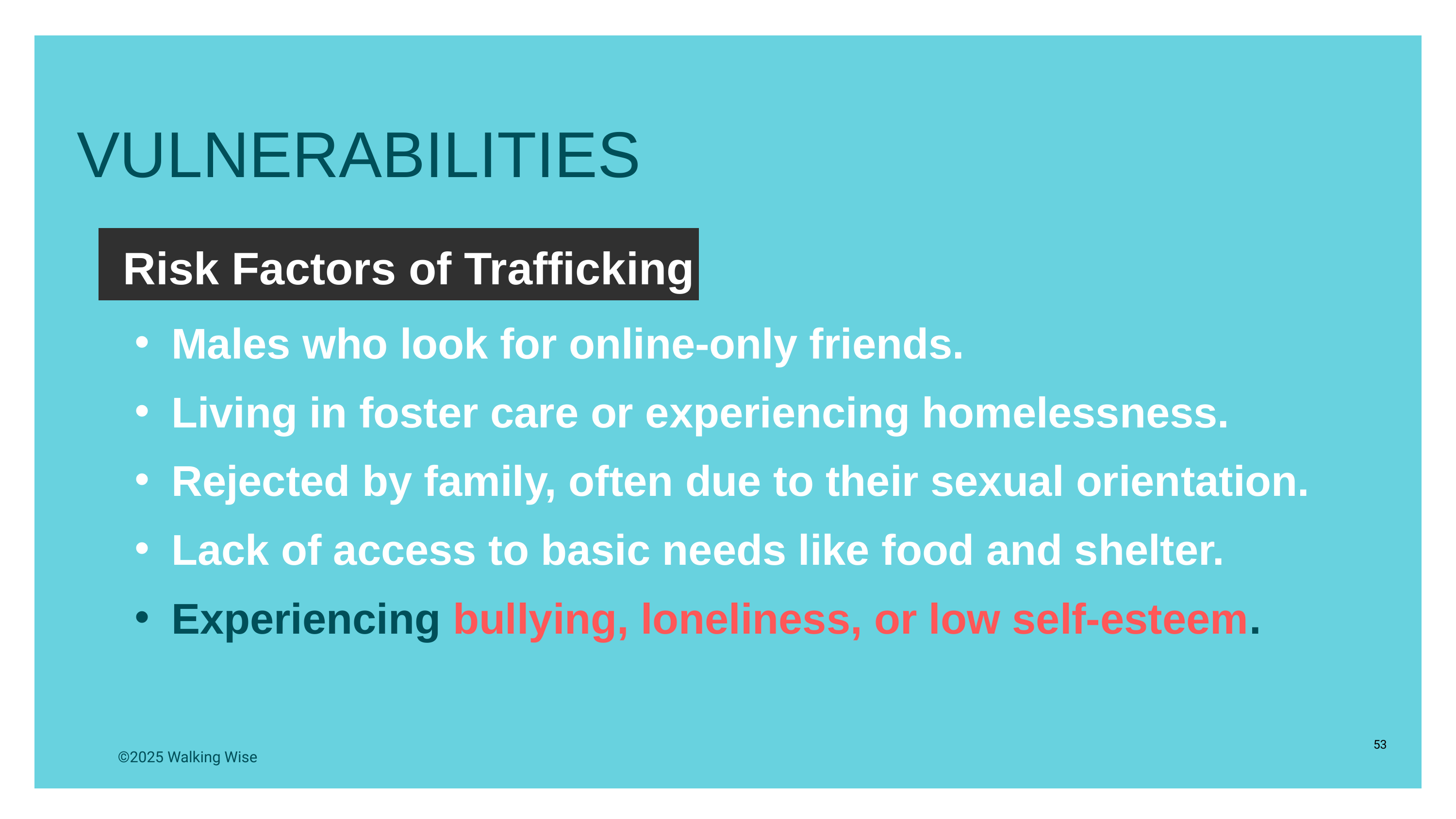

VULNERABILITIES

Risk Factors of Trafficking
Males who look for online-only friends.
Living in foster care or experiencing homelessness.
Rejected by family, often due to their sexual orientation.
Lack of access to basic needs like food and shelter.
Experiencing bullying, loneliness, or low self-esteem.
53
©2025 Walking Wise